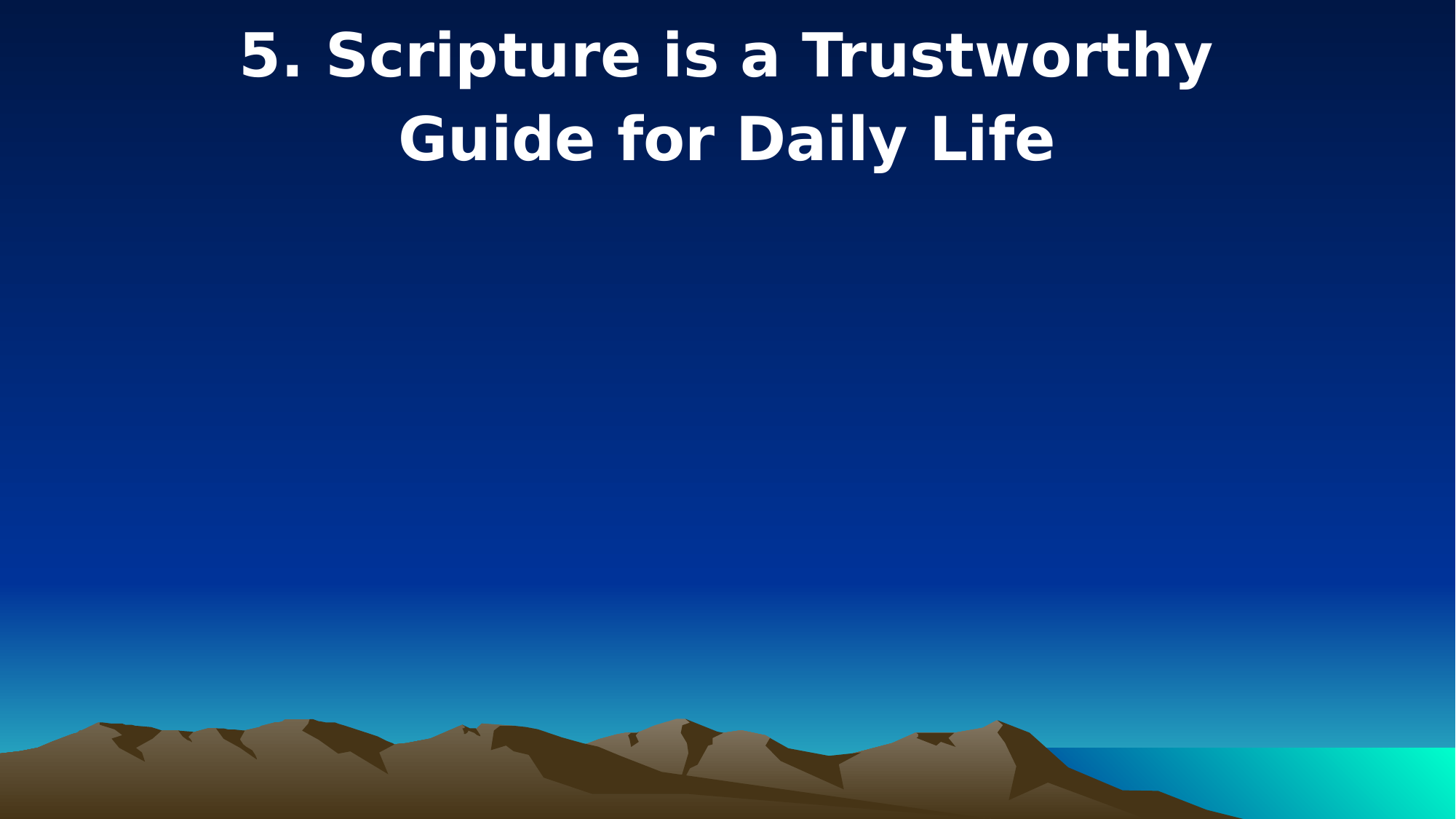

5. Scripture is a Trustworthy
Guide for Daily Life